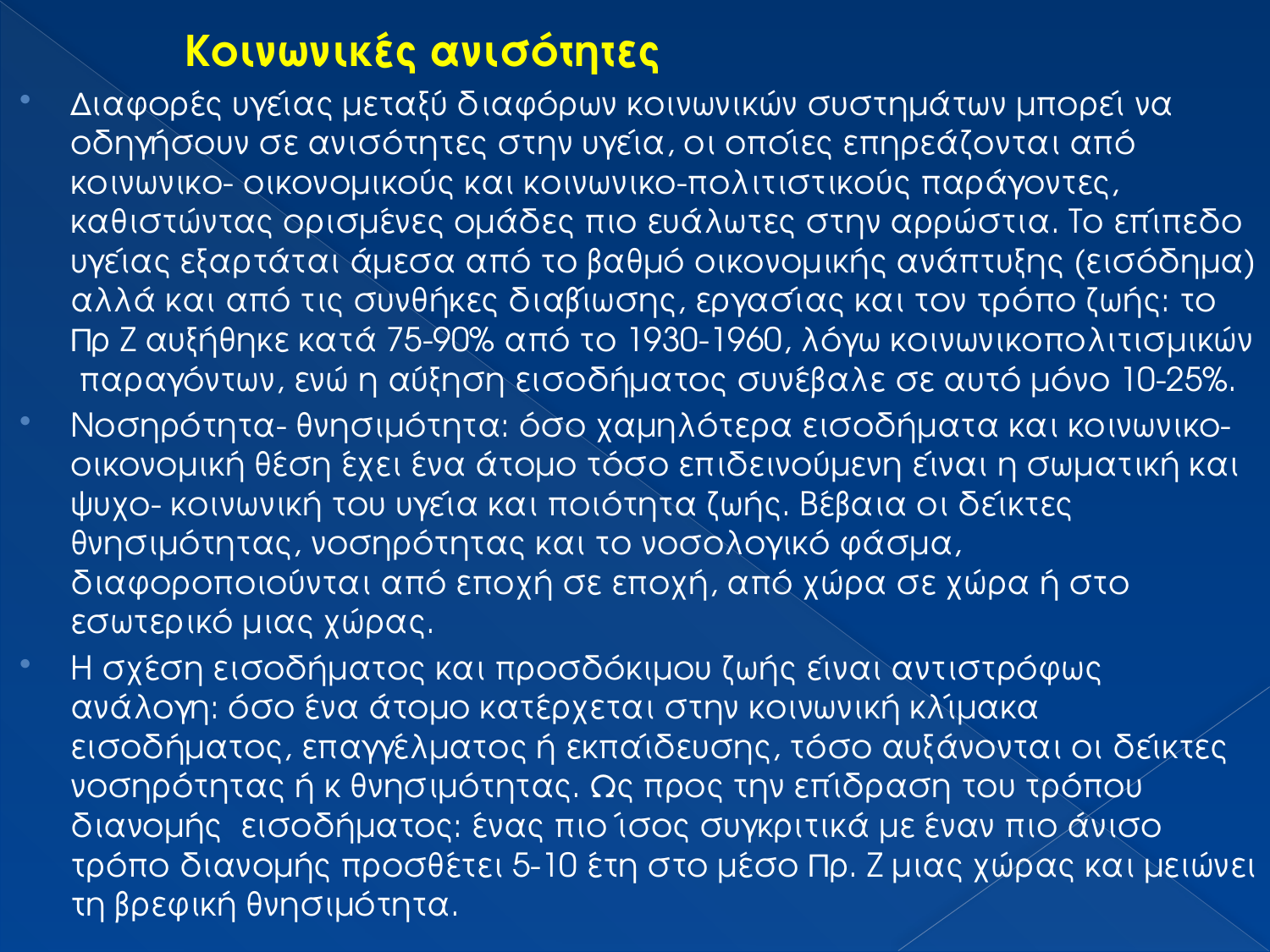

# Κοινωνικές ανισότητες
Διαφορές υγείας μεταξύ διαφόρων κοινωνικών συστημάτων μπορεί να οδηγήσουν σε ανισότητες στην υγεία, οι οποίες επηρεάζονται από κοινωνικο- οικονομικούς και κοινωνικο-πολιτιστικούς παράγοντες, καθιστώντας ορισμένες ομάδες πιο ευάλωτες στην αρρώστια. Το επίπεδο υγείας εξαρτάται άμεσα από το βαθμό οικονομικής ανάπτυξης (εισόδημα) αλλά και από τις συνθήκες διαβίωσης, εργασίας και τον τρόπο ζωής: το Πρ Ζ αυξήθηκε κατά 75-90% από το 1930-1960, λόγω κοινωνικοπολιτισμικών  παραγόντων, ενώ η αύξηση εισοδήματος συνέβαλε σε αυτό μόνο 10-25%.
Νοσηρότητα- θνησιμότητα: όσο χαμηλότερα εισοδήματα και κοινωνικο-οικονομική θέση έχει ένα άτομο τόσο επιδεινούμενη είναι η σωματική και ψυχο- κοινωνική του υγεία και ποιότητα ζωής. Βέβαια οι δείκτες θνησιμότητας, νοσηρότητας και το νοσολογικό φάσμα, διαφοροποιούνται από εποχή σε εποχή, από χώρα σε χώρα ή στο εσωτερικό μιας χώρας.
Η σχέση εισοδήματος και προσδόκιμου ζωής είναι αντιστρόφως ανάλογη: όσο ένα άτομο κατέρχεται στην κοινωνική κλίμακα εισοδήματος, επαγγέλματος ή εκπαίδευσης, τόσο αυξάνονται οι δείκτες νοσηρότητας ή κ θνησιμότητας. Ως προς την επίδραση του τρόπου διανομής  εισοδήματος: ένας πιο ίσος συγκριτικά με έναν πιο άνισο τρόπο διανομής προσθέτει 5-10 έτη στο μέσο Πρ. Ζ μιας χώρας και μειώνει τη βρεφική θνησιμότητα.